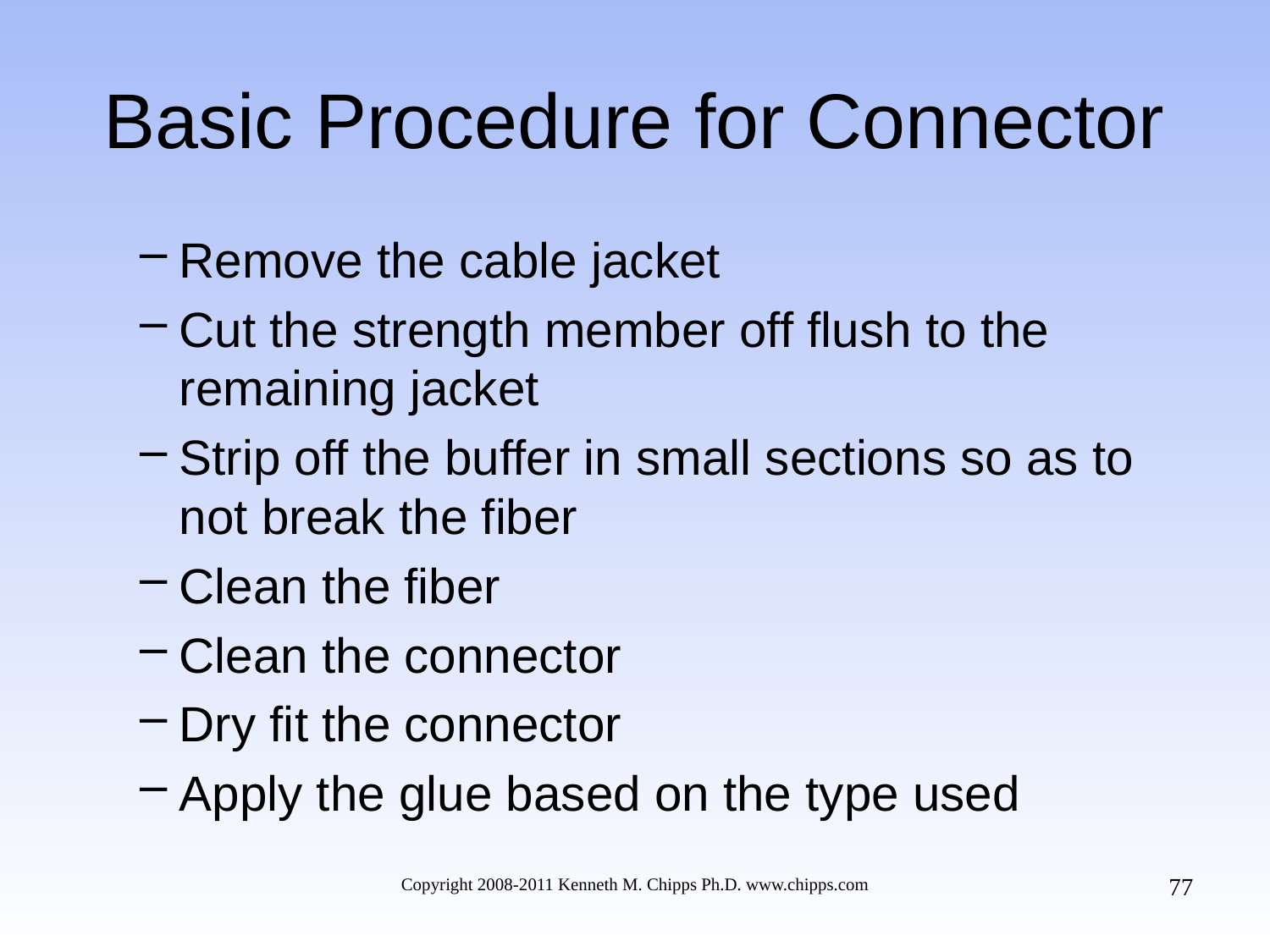

# Basic Procedure for Connector
Remove the cable jacket
Cut the strength member off flush to the remaining jacket
Strip off the buffer in small sections so as to not break the fiber
Clean the fiber
Clean the connector
Dry fit the connector
Apply the glue based on the type used
77
Copyright 2008-2011 Kenneth M. Chipps Ph.D. www.chipps.com